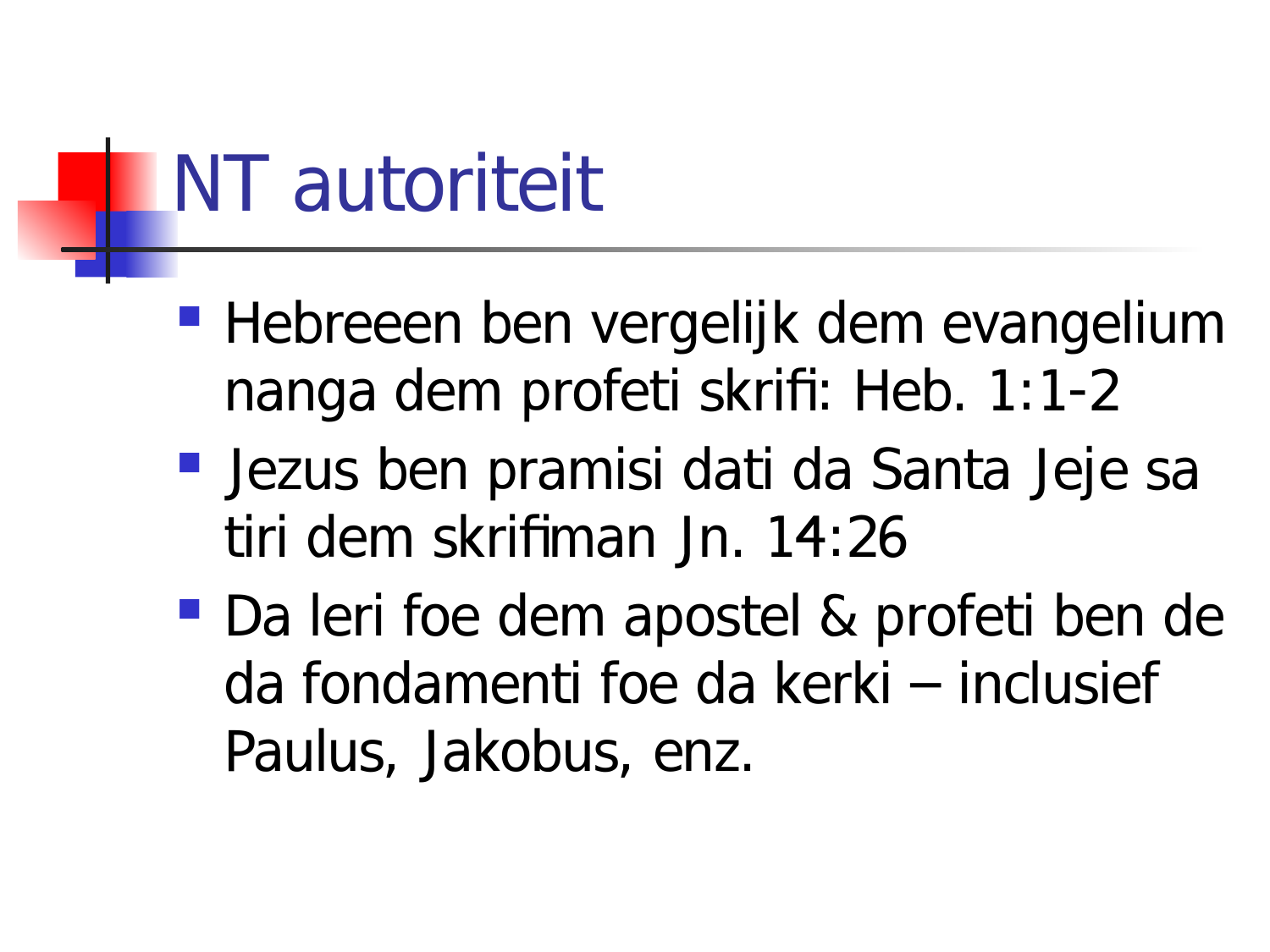

# NT autoriteit
Hebreeen ben vergelijk dem evangelium nanga dem profeti skrifi: Heb. 1:1-2
Jezus ben pramisi dati da Santa Jeje sa tiri dem skrifiman Jn. 14:26
Da leri foe dem apostel & profeti ben de da fondamenti foe da kerki – inclusief Paulus, Jakobus, enz.